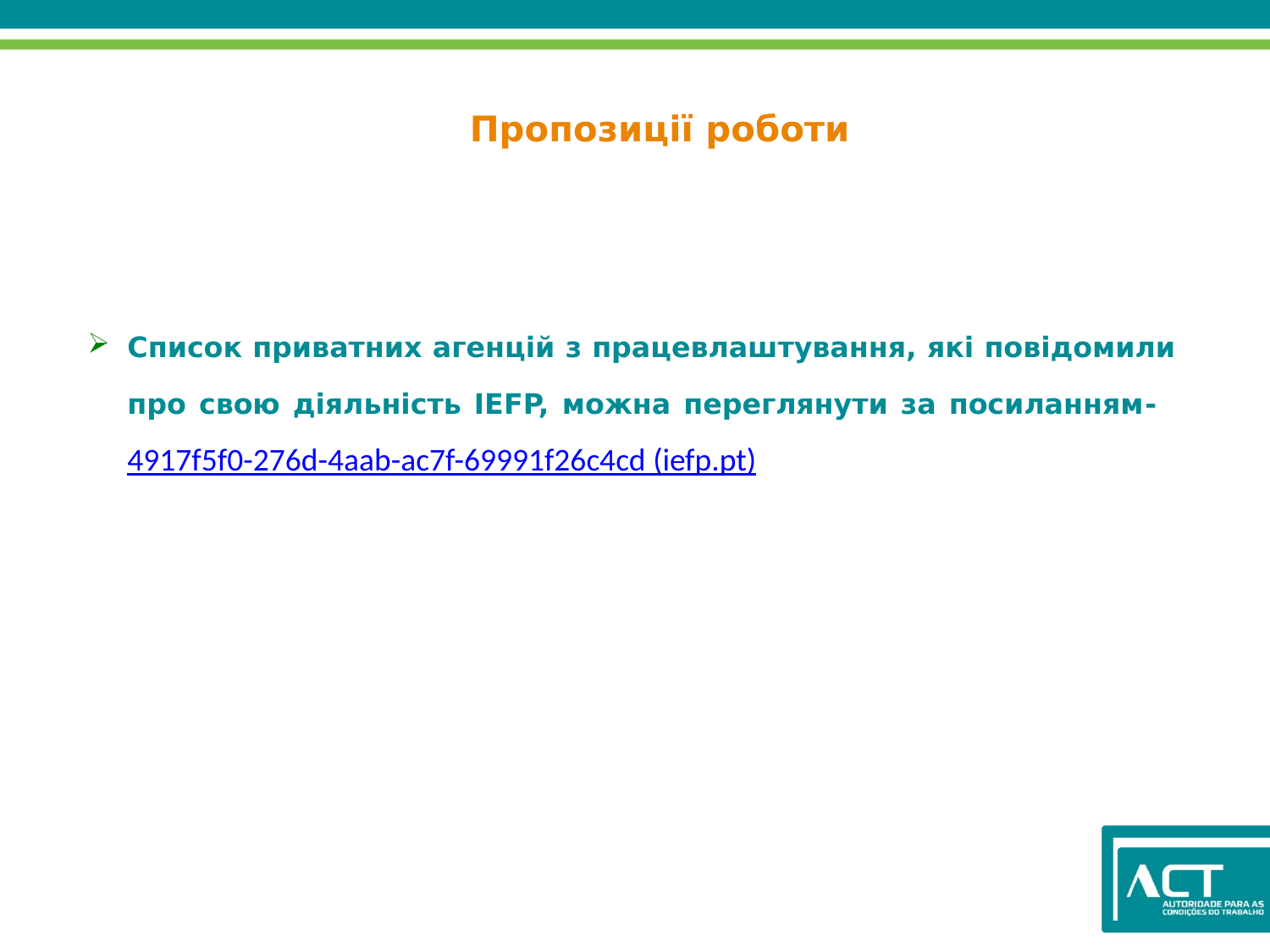

# Пропозиції роботи
Список приватних агенцій з працевлаштування, які повідомили про свою діяльність IEFP, можна переглянути за посиланням-  4917f5f0-276d-4aab-ac7f-69991f26c4cd (iefp.pt)